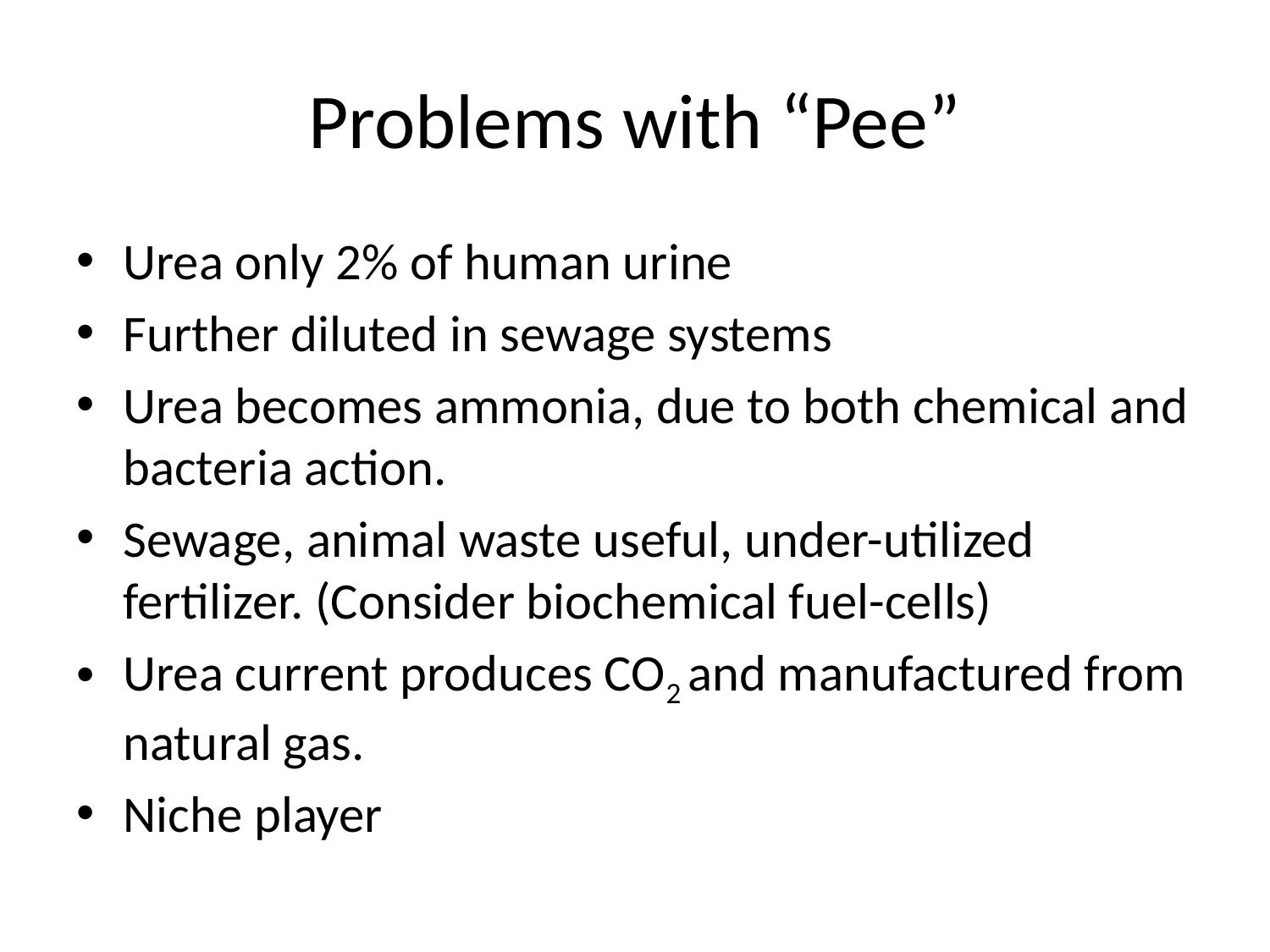

# Problems with “Pee”
Urea only 2% of human urine
Further diluted in sewage systems
Urea becomes ammonia, due to both chemical and bacteria action.
Sewage, animal waste useful, under-utilized fertilizer. (Consider biochemical fuel-cells)
Urea current produces CO2 and manufactured from natural gas.
Niche player